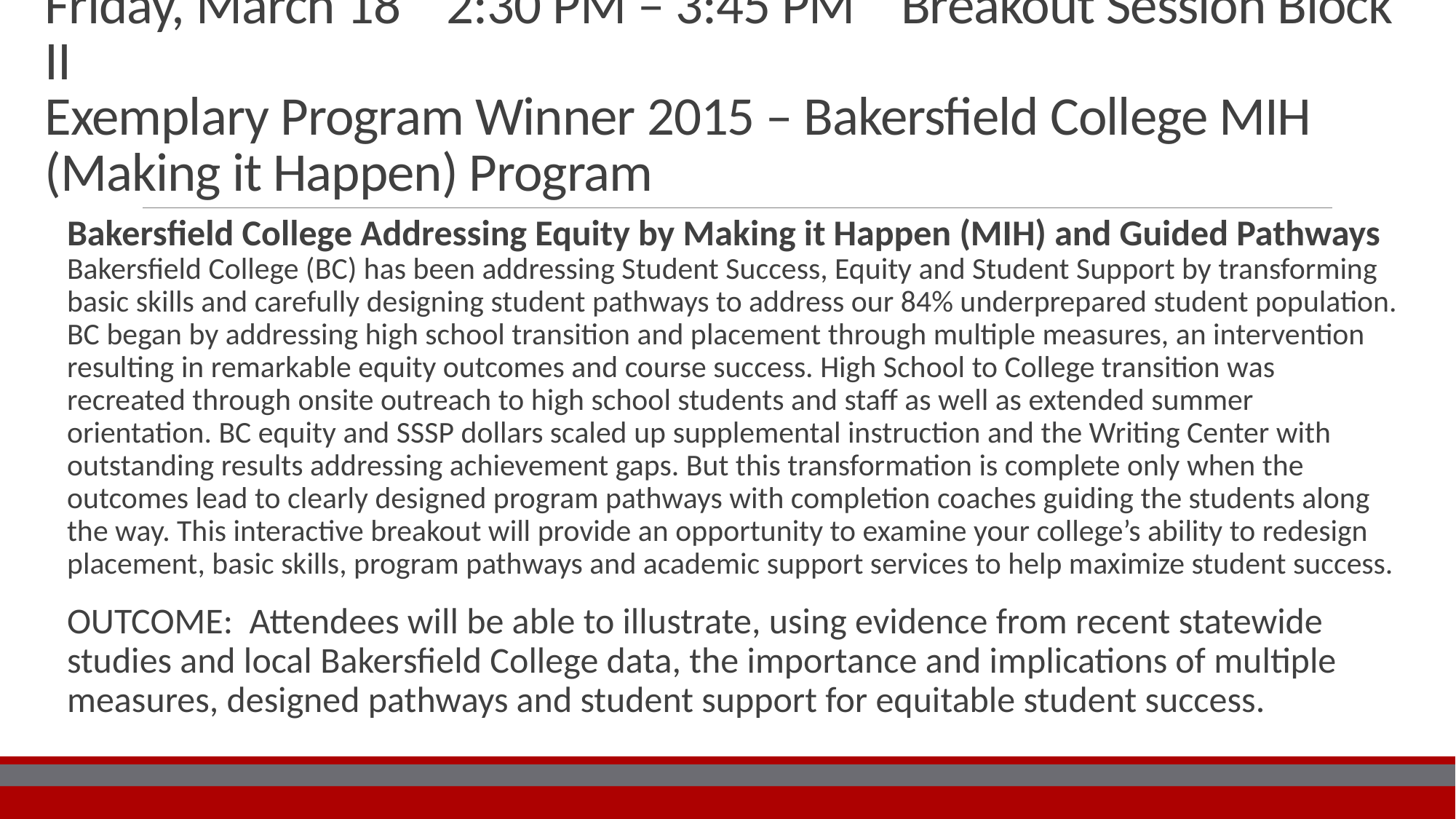

# Friday, March 18    2:30 PM – 3:45 PM    Breakout Session Block II Exemplary Program Winner 2015 – Bakersfield College MIH (Making it Happen) Program
Bakersfield College Addressing Equity by Making it Happen (MIH) and Guided Pathways Bakersfield College (BC) has been addressing Student Success, Equity and Student Support by transforming basic skills and carefully designing student pathways to address our 84% underprepared student population. BC began by addressing high school transition and placement through multiple measures, an intervention resulting in remarkable equity outcomes and course success. High School to College transition was recreated through onsite outreach to high school students and staff as well as extended summer orientation. BC equity and SSSP dollars scaled up supplemental instruction and the Writing Center with outstanding results addressing achievement gaps. But this transformation is complete only when the outcomes lead to clearly designed program pathways with completion coaches guiding the students along the way. This interactive breakout will provide an opportunity to examine your college’s ability to redesign placement, basic skills, program pathways and academic support services to help maximize student success.
OUTCOME:  Attendees will be able to illustrate, using evidence from recent statewide studies and local Bakersfield College data, the importance and implications of multiple measures, designed pathways and student support for equitable student success.